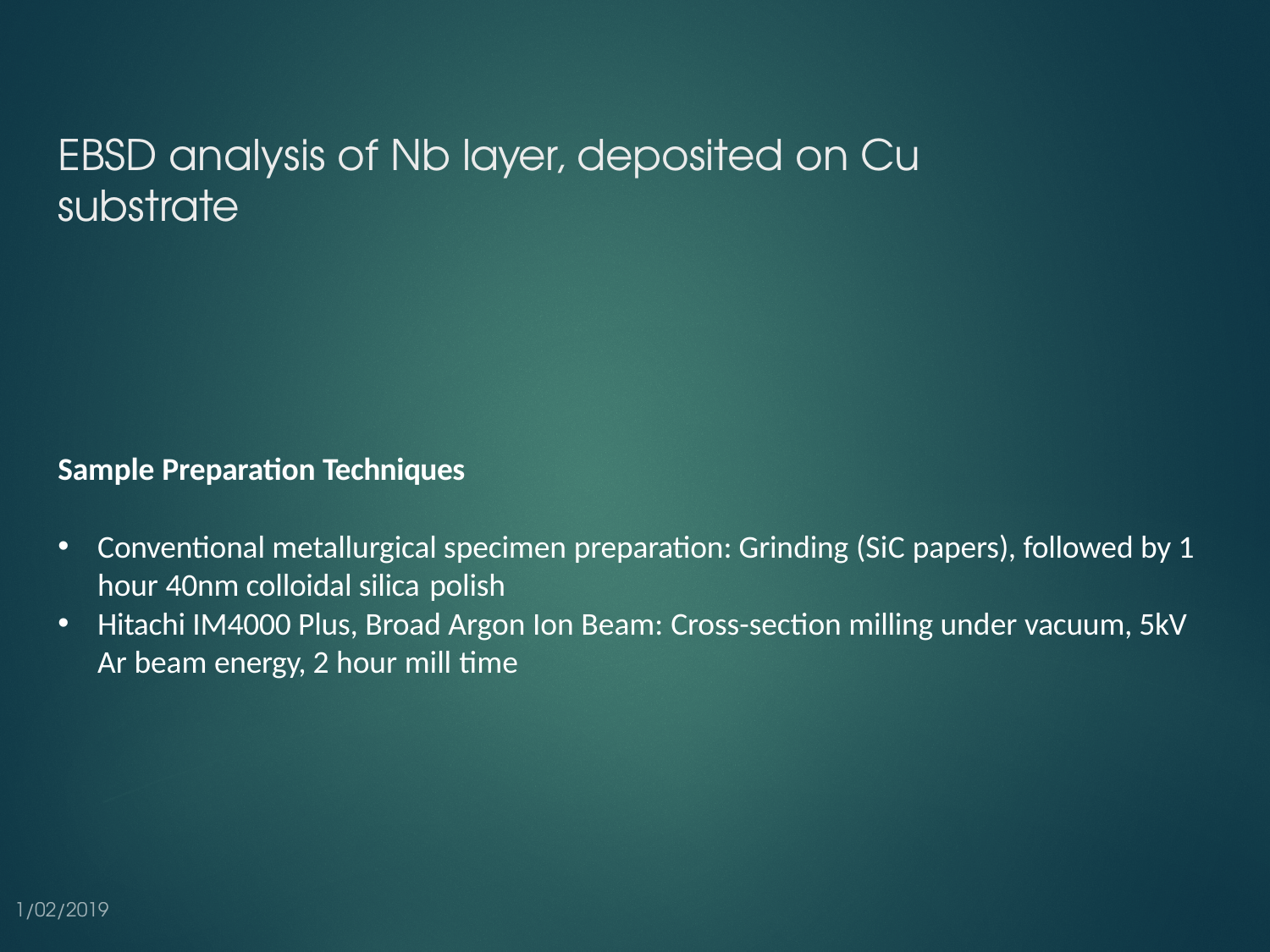

# EBSD analysis of Nb layer, deposited on Cu substrate
Sample Preparation Techniques

Conventional metallurgical specimen preparation: Grinding (SiC papers), followed by 1  hour 40nm colloidal silica polish
Hitachi IM4000 Plus, Broad Argon Ion Beam: Cross-section milling under vacuum, 5kV  Ar beam energy, 2 hour mill time
1/02/2019